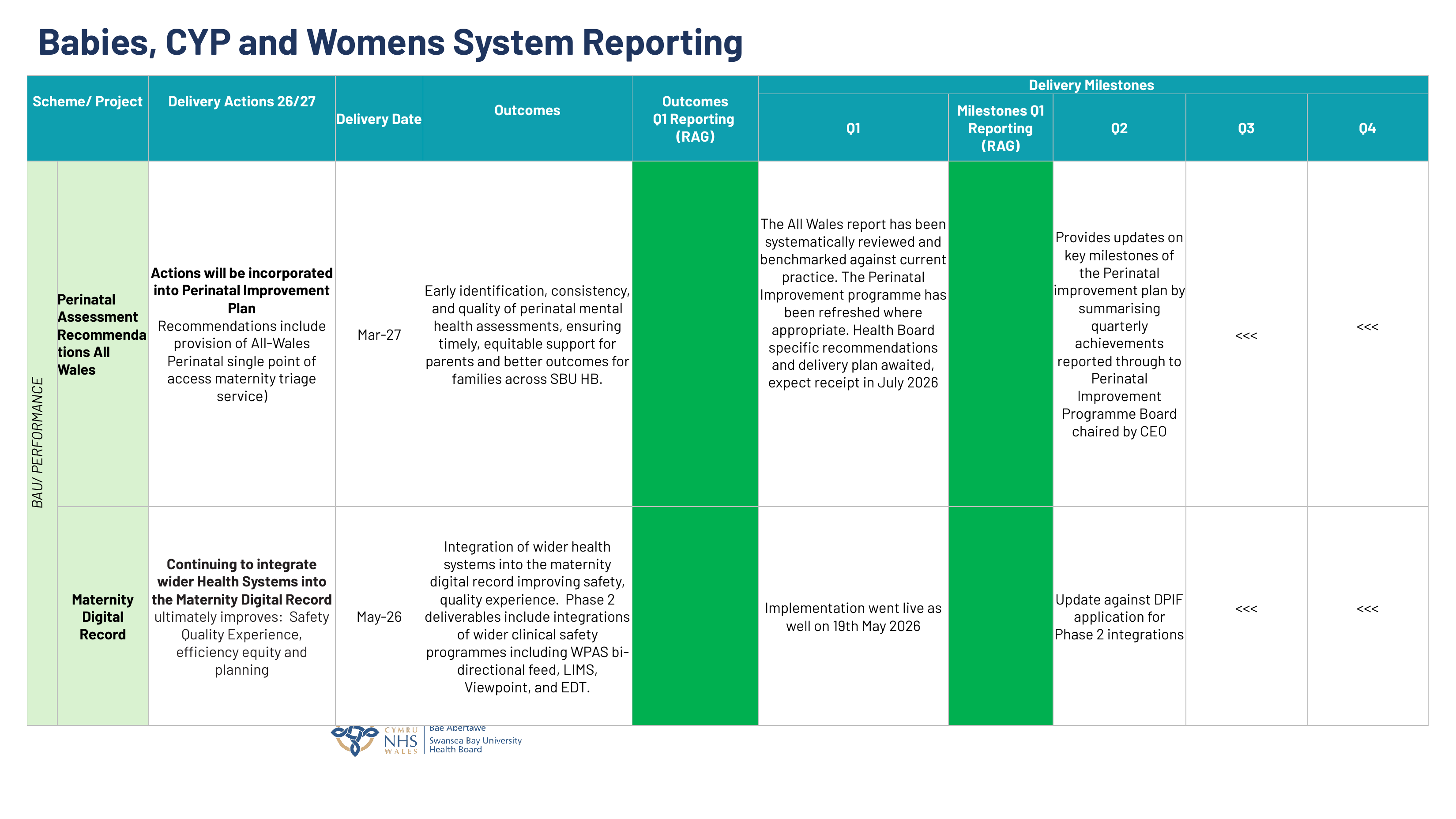

# Babies, CYP and Womens System Reporting
| Scheme/ Project |  | Delivery Actions 26/27 | Delivery Date | Outcomes | Outcomes Q1 Reporting (RAG) | Delivery Milestones |  |  |  |  |
| --- | --- | --- | --- | --- | --- | --- | --- | --- | --- | --- |
|  |  |  |  |  |  | Q1 | Milestones Q1 Reporting (RAG) | Q2 | Q3 | Q4 |
| BAU/ PERFORMANCE | Perinatal Assessment Recommendations All Wales | Actions will be incorporated into Perinatal Improvement Plan Recommendations include provision of All-Wales Perinatal single point of access maternity triage service) | Mar-27 | Early identification, consistency, and quality of perinatal mental health assessments, ensuring timely, equitable support for parents and better outcomes for families across SBU HB. |  | The All Wales report has been systematically reviewed and benchmarked against current practice. The Perinatal Improvement programme has been refreshed where appropriate. Health Board specific recommendations and delivery plan awaited, expect receipt in July 2026 |  | Provides updates on key milestones of the Perinatal improvement plan by summarising quarterly achievements reported through to Perinatal Improvement Programme Board chaired by CEO | <<< | <<< |
|  | Maternity Digital Record | Continuing to integrate wider Health Systems into the Maternity Digital Record ultimately improves: Safety Quality Experience, efficiency equity and planning | May-26 | Integration of wider health systems into the maternity digital record improving safety, quality experience. Phase 2 deliverables include integrations of wider clinical safety programmes including WPAS bi-directional feed, LIMS, Viewpoint, and EDT. |  | Implementation went live as well on 19th May 2026 |  | Update against DPIF application for Phase 2 integrations | <<< | <<< |